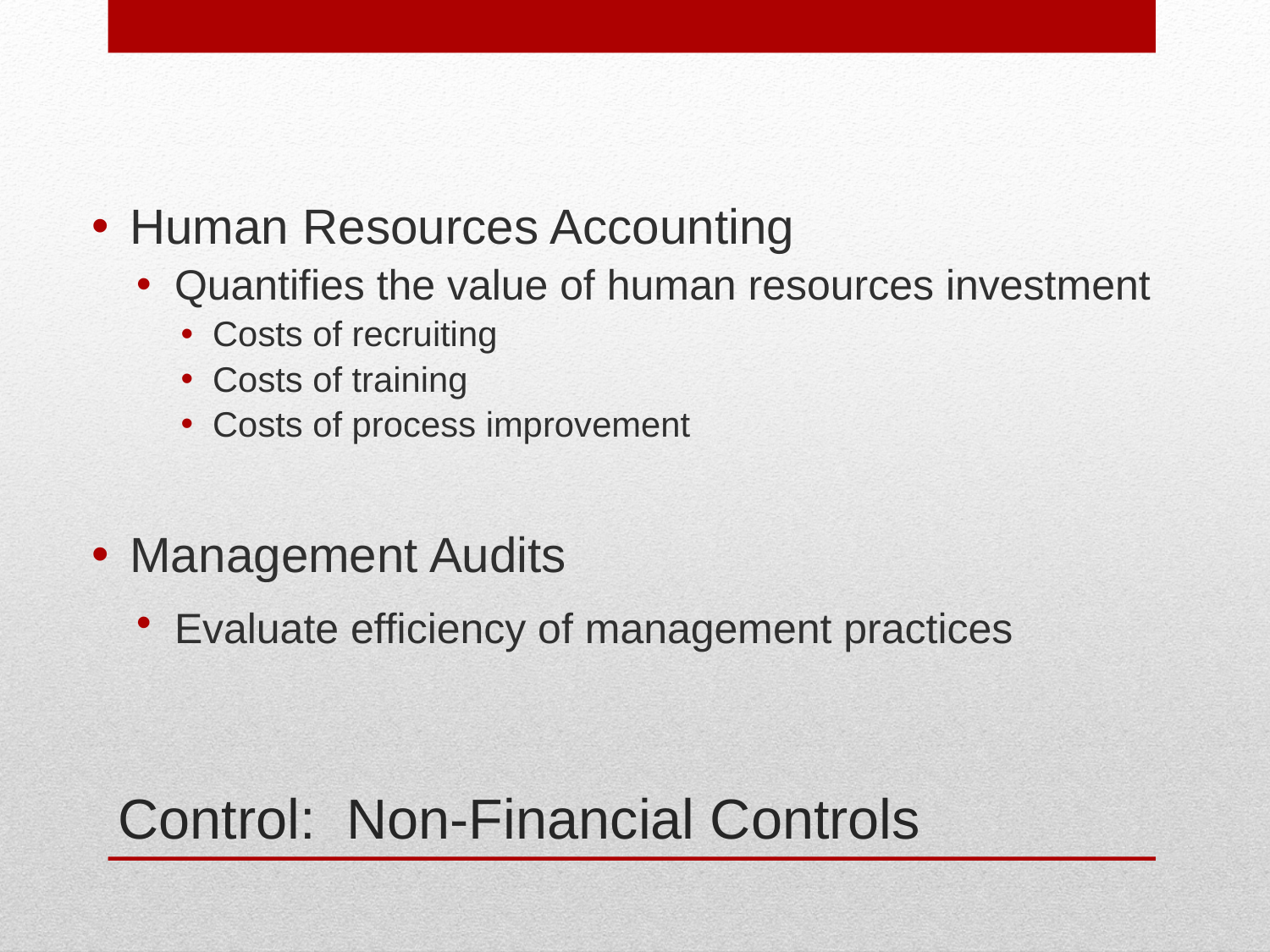

Human Resources Accounting
Quantifies the value of human resources investment
Costs of recruiting
Costs of training
Costs of process improvement

Management Audits
Evaluate efficiency of management practices
Control:  Non-Financial Controls